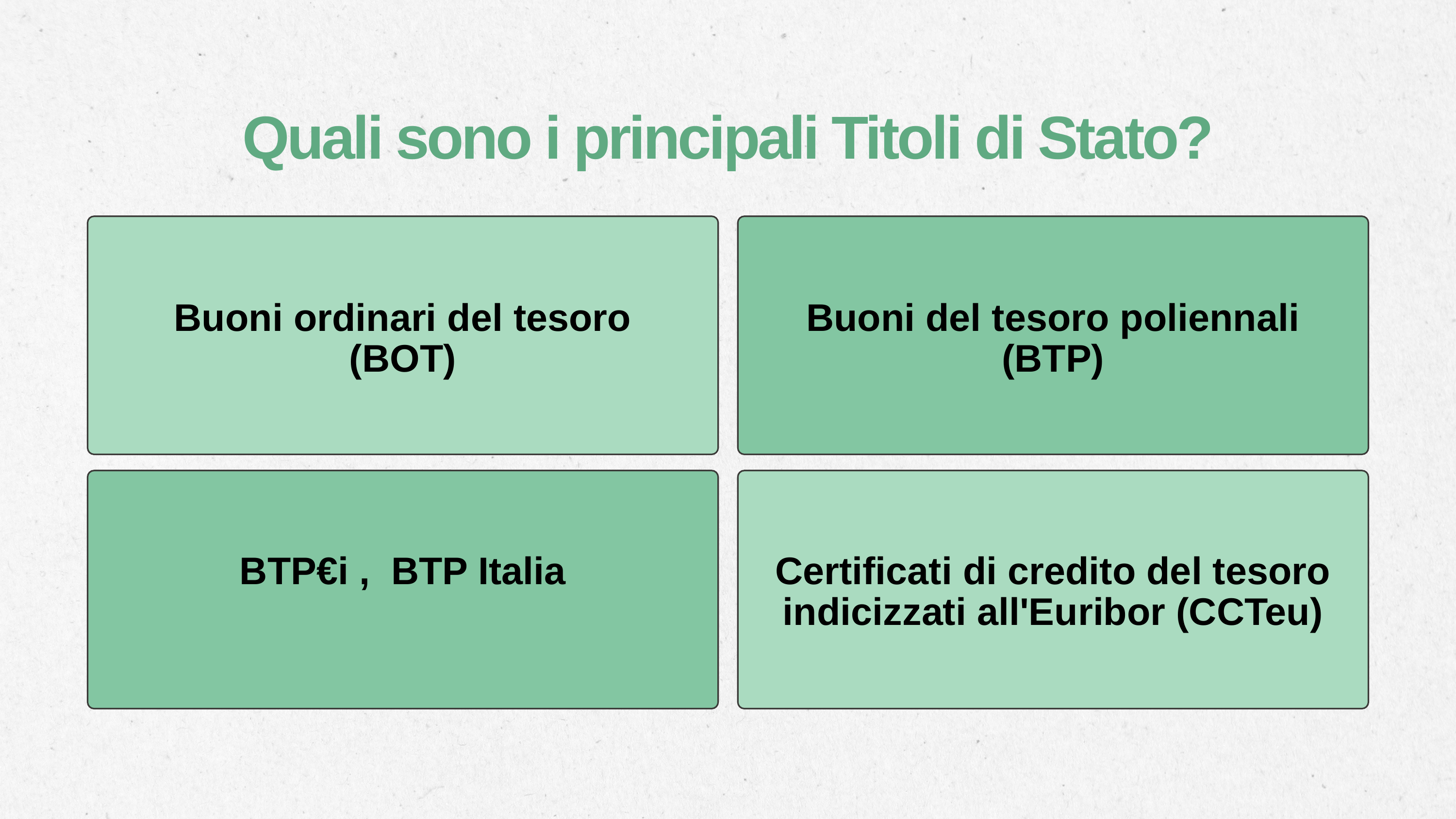

Quali sono i principali Titoli di Stato?

Buoni ordinari del tesoro (BOT)

Buoni del tesoro poliennali (BTP)

BTP€i ,  BTP Italia

Certificati di credito del tesoro indicizzati all'Euribor (CCTeu)